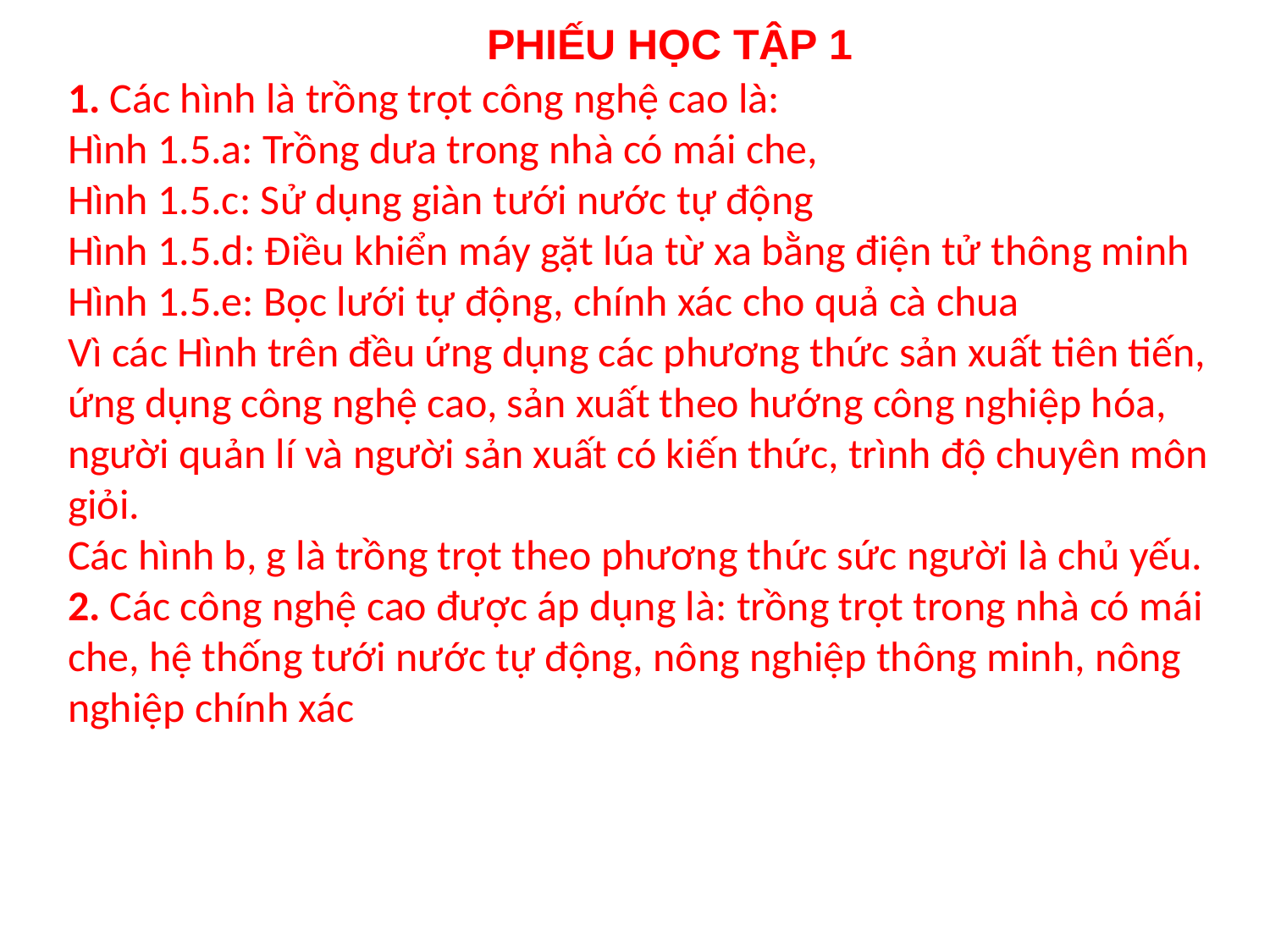

PHIẾU HỌC TẬP 1
1. Các hình là trồng trọt công nghệ cao là:
Hình 1.5.a: Trồng dưa trong nhà có mái che,
Hình 1.5.c: Sử dụng giàn tưới nước tự động
Hình 1.5.d: Điều khiển máy gặt lúa từ xa bằng điện tử thông minh
Hình 1.5.e: Bọc lưới tự động, chính xác cho quả cà chua
Vì các Hình trên đều ứng dụng các phương thức sản xuất tiên tiến, ứng dụng công nghệ cao, sản xuất theo hướng công nghiệp hóa, người quản lí và người sản xuất có kiến thức, trình độ chuyên môn giỏi.
Các hình b, g là trồng trọt theo phương thức sức người là chủ yếu.
2. Các công nghệ cao được áp dụng là: trồng trọt trong nhà có mái che, hệ thống tưới nước tự động, nông nghiệp thông minh, nông nghiệp chính xác